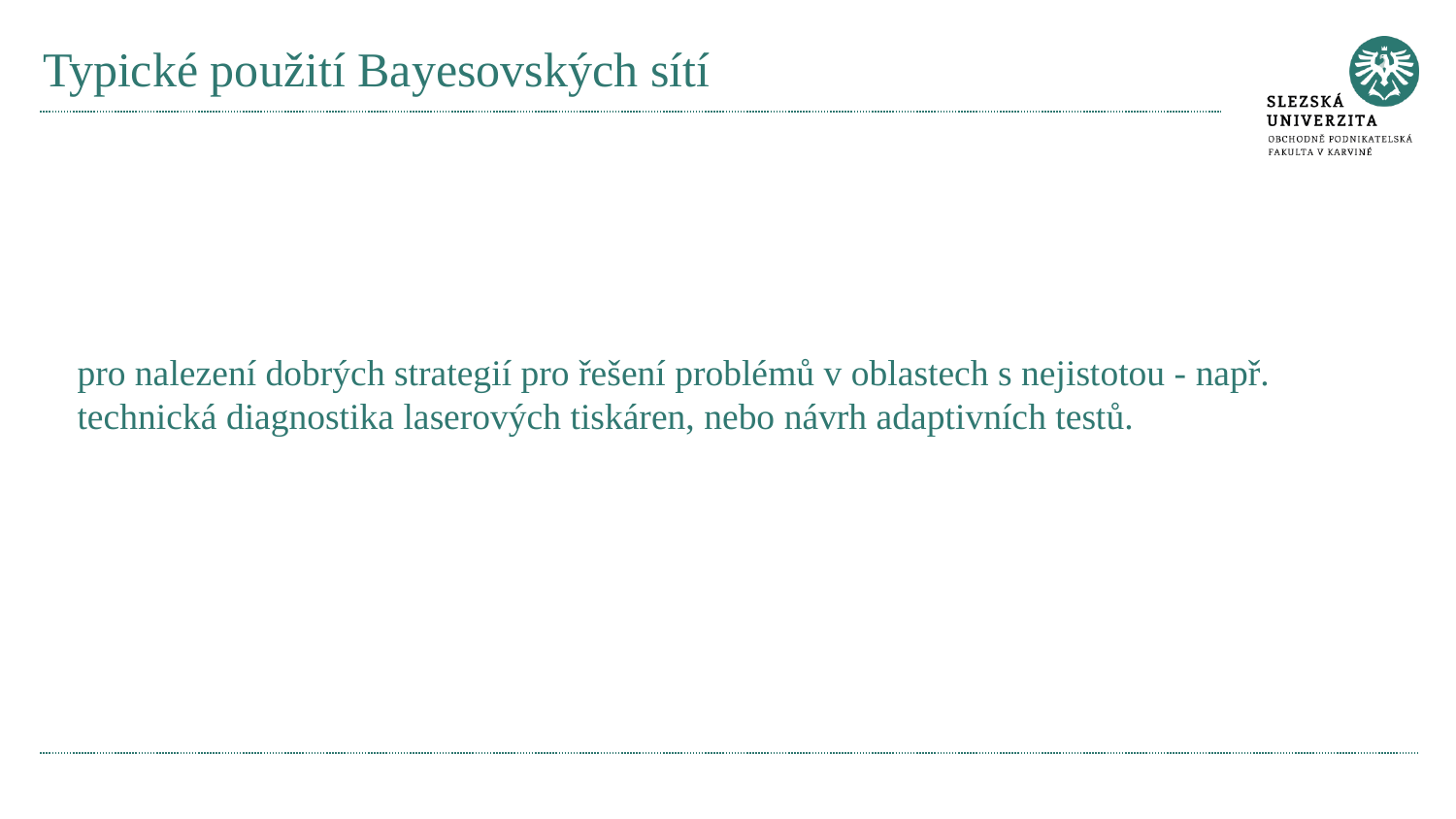

# Typické použití Bayesovských sítí
pro nalezení dobrých strategií pro řešení problémů v oblastech s nejistotou - např. technická diagnostika laserových tiskáren, nebo návrh adaptivních testů.